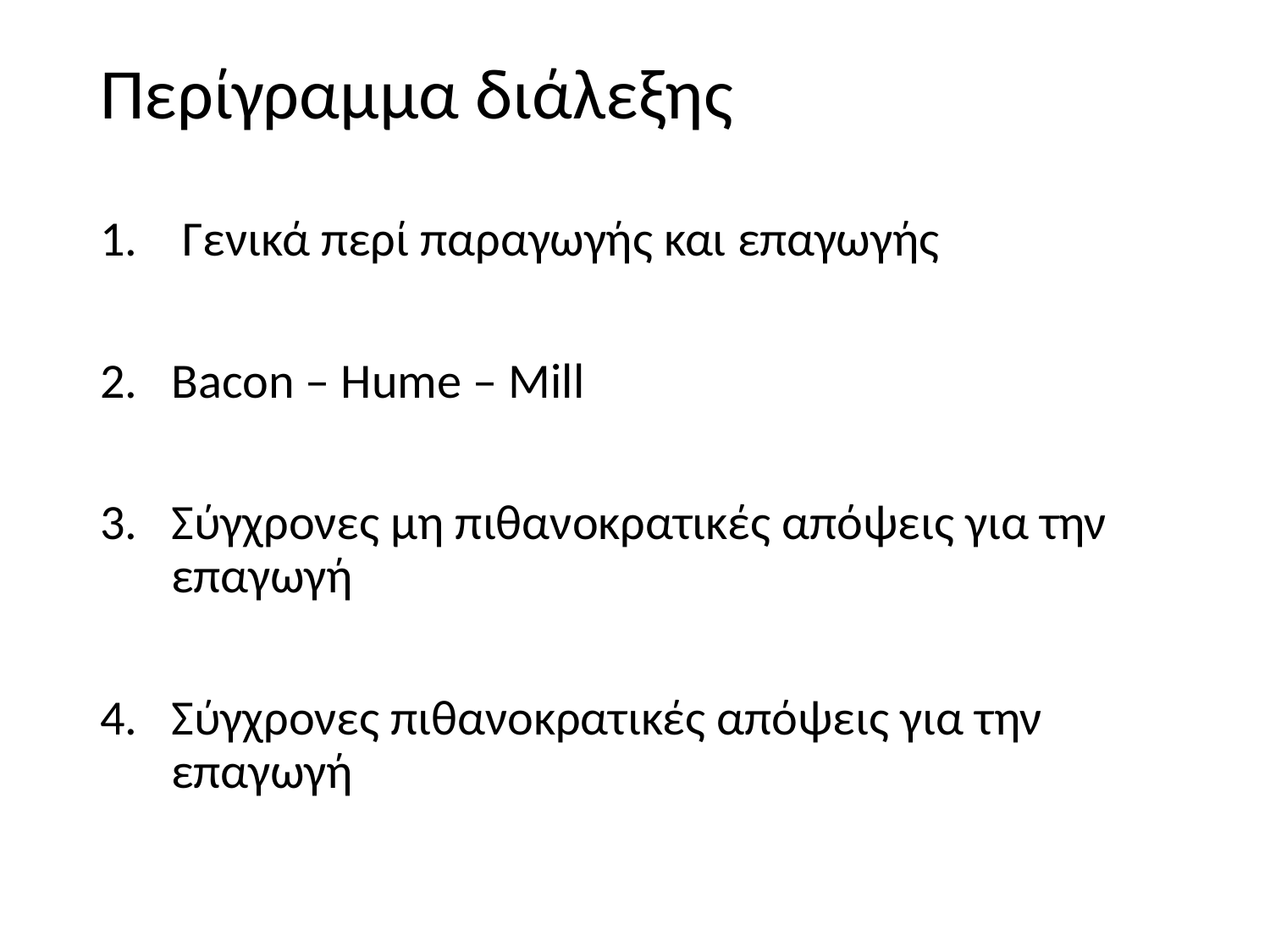

# Περίγραμμα διάλεξης
 Γενικά περί παραγωγής και επαγωγής

Bacon – Hume – Mill

Σύγχρονες μη πιθανοκρατικές απόψεις για την επαγωγή

Σύγχρονες πιθανοκρατικές απόψεις για την επαγωγή